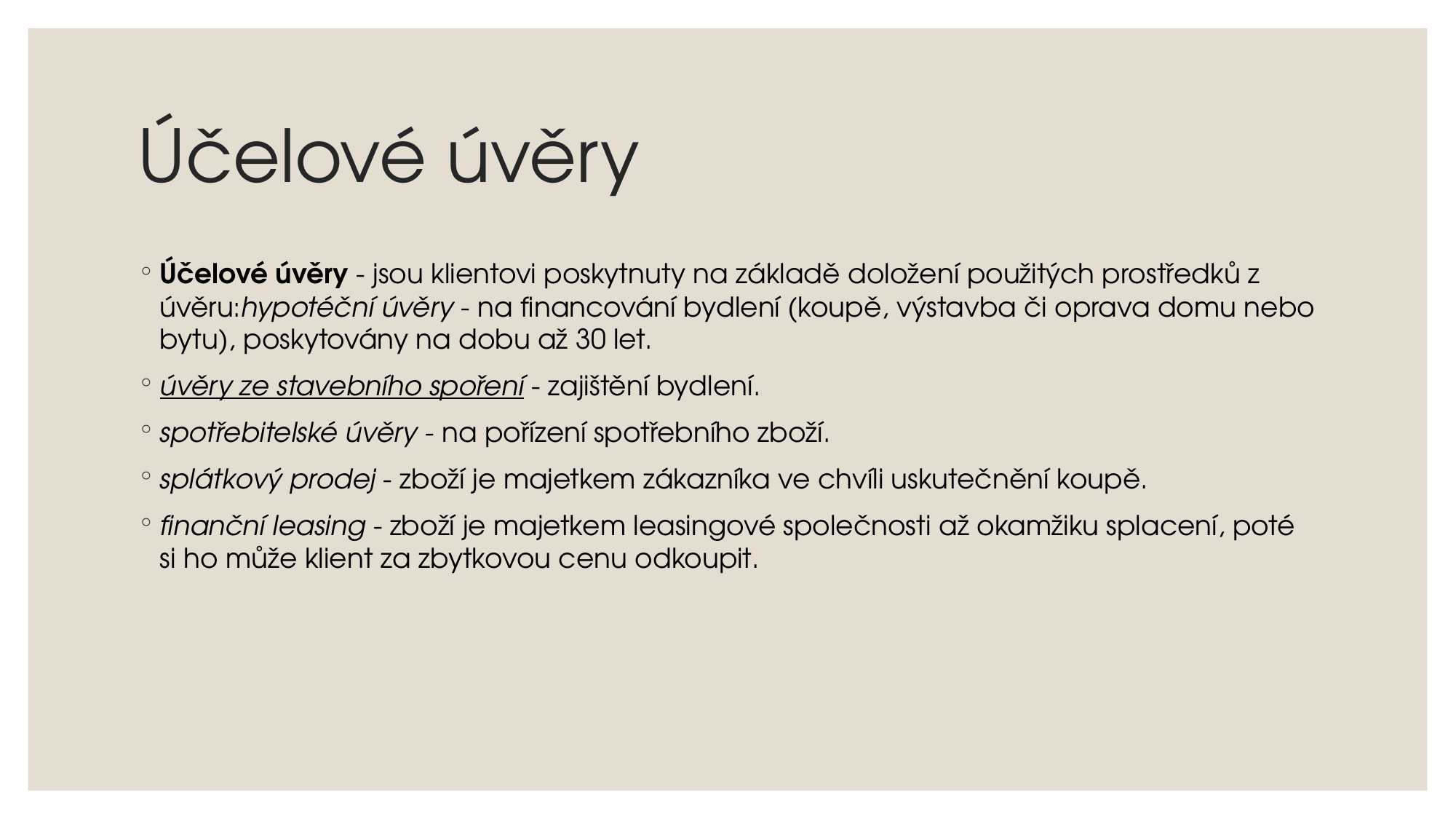

# Účelové úvěry
Účelové úvěry - jsou klientovi poskytnuty na základě doložení použitých prostředků z úvěru:hypotéční úvěry - na financování bydlení (koupě, výstavba či oprava domu nebo bytu), poskytovány na dobu až 30 let.
úvěry ze stavebního spoření - zajištění bydlení.
spotřebitelské úvěry - na pořízení spotřebního zboží.
splátkový prodej - zboží je majetkem zákazníka ve chvíli uskutečnění koupě.
finanční leasing - zboží je majetkem leasingové společnosti až okamžiku splacení, poté si ho může klient za zbytkovou cenu odkoupit.